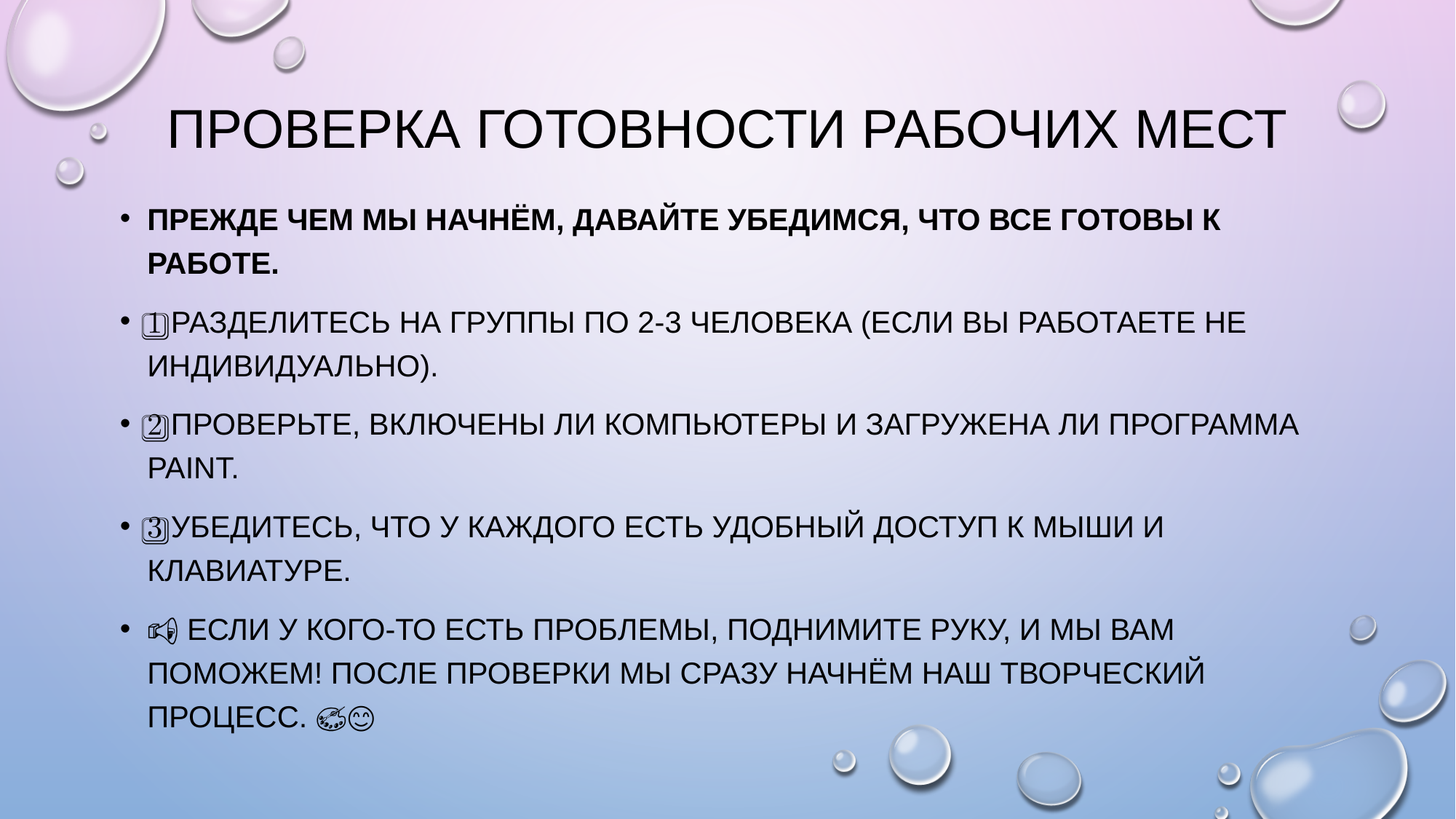

# Проверка готовности рабочих мест
Прежде чем мы начнём, давайте убедимся, что все готовы к работе.
1️⃣ Разделитесь на группы по 2-3 человека (если вы работаете не индивидуально).
2️⃣ Проверьте, включены ли компьютеры и загружена ли программа Paint.
3️⃣ Убедитесь, что у каждого есть удобный доступ к мыши и клавиатуре.
📢 Если у кого-то есть проблемы, поднимите руку, и мы вам поможем! После проверки мы сразу начнём наш творческий процесс. 🎨😊